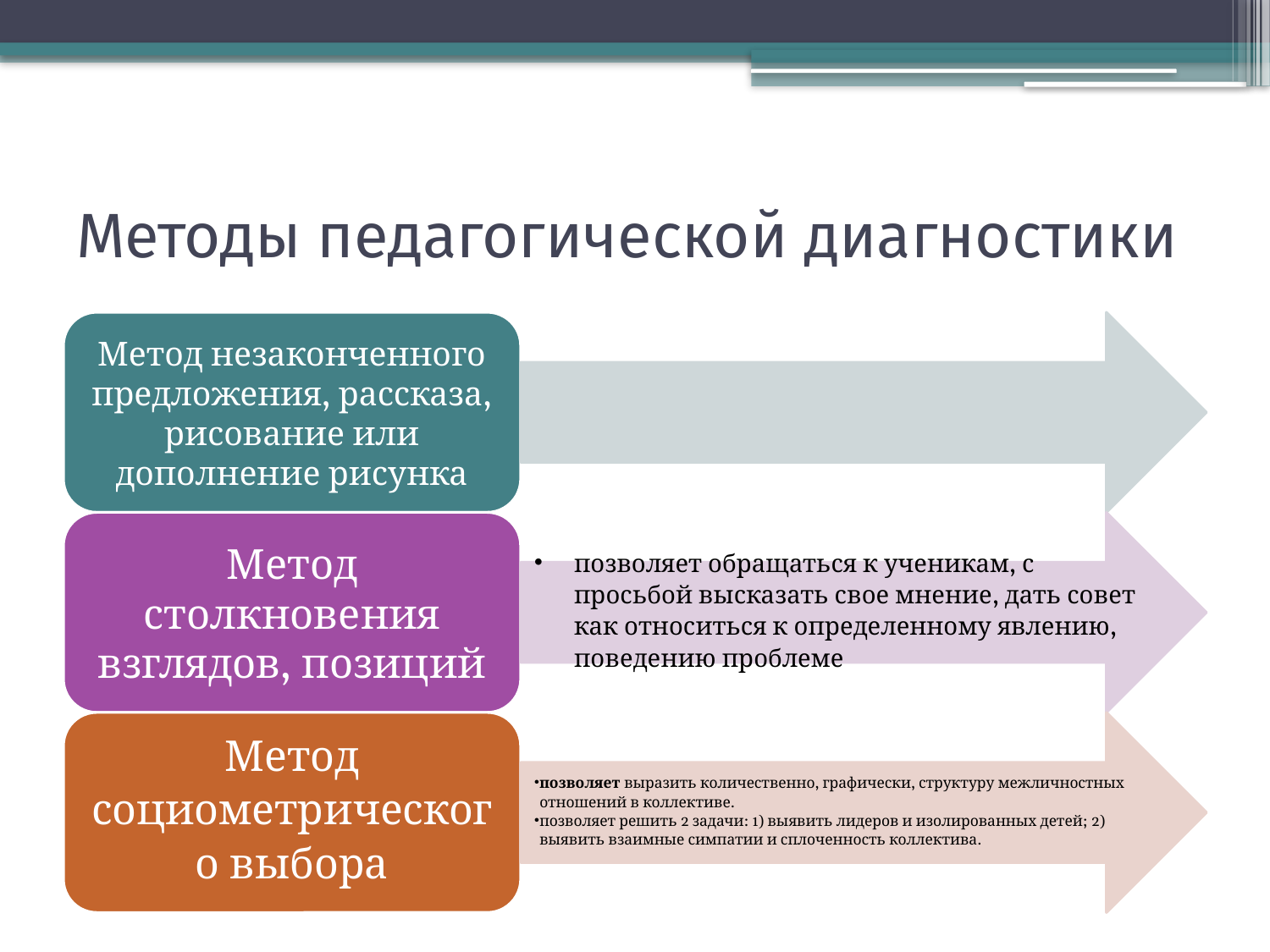

# Методы педагогической диагностики
Метод столкновения взглядов, позиций
позволяет обращаться к ученикам, с просьбой высказать свое мнение, дать совет как относиться к определенному явлению, поведению проблеме
Метод социометрического выбора
позволяет выразить количественно, графически, структуру межличностных отношений в коллективе.
Метод незаконченного предложения, рассказа, рисование или дополнение рисунка
позволяет решить 2 задачи: 1) выявить лидеров и изолированных детей; 2) выявить взаимные симпатии и сплоченность коллектива.